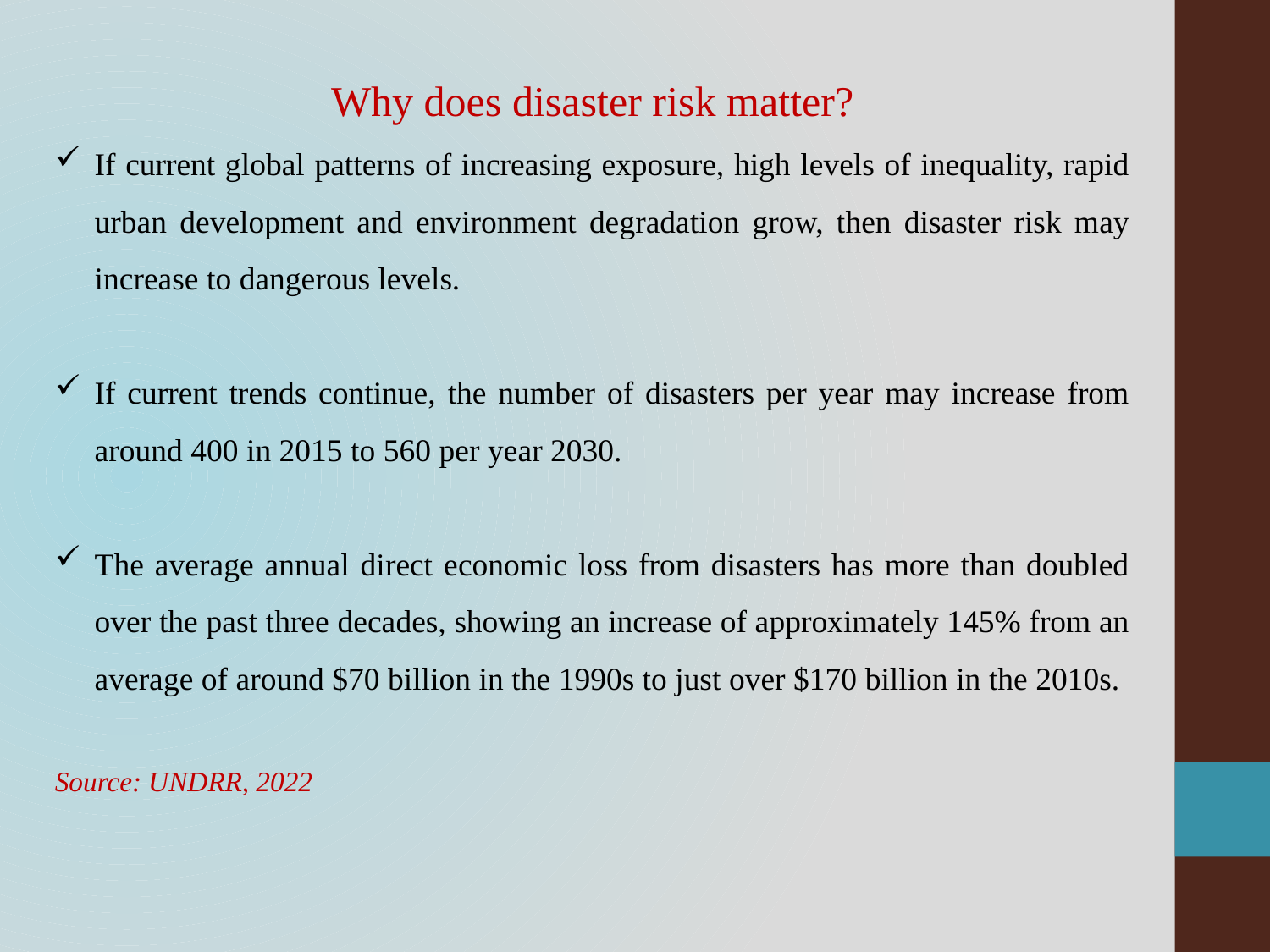

Why does disaster risk matter?
If current global patterns of increasing exposure, high levels of inequality, rapid urban development and environment degradation grow, then disaster risk may increase to dangerous levels.

If current trends continue, the number of disasters per year may increase from around 400 in 2015 to 560 per year 2030.

The average annual direct economic loss from disasters has more than doubled over the past three decades, showing an increase of approximately 145% from an average of around $70 billion in the 1990s to just over $170 billion in the 2010s.

Source: UNDRR, 2022